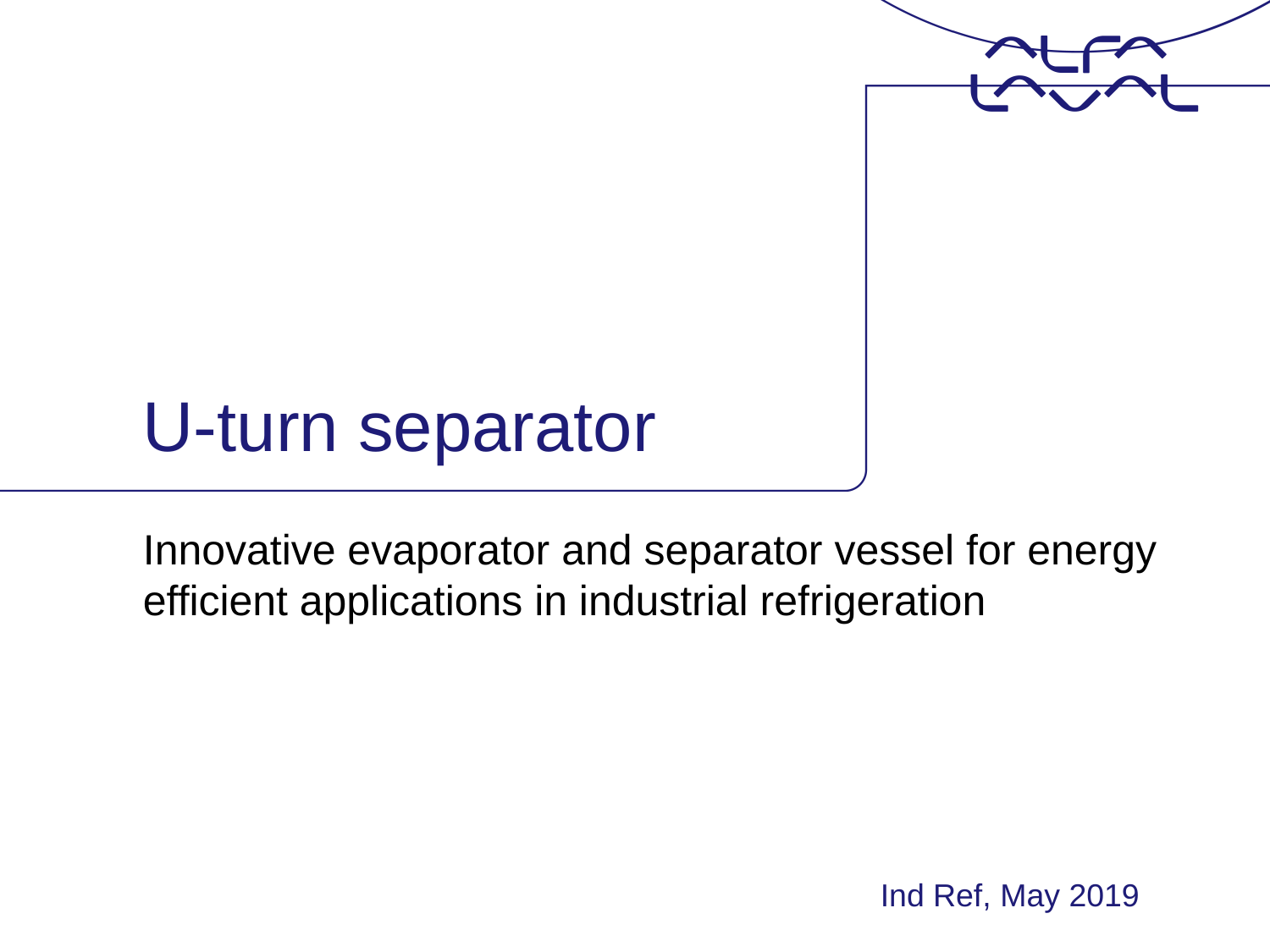

# U-turn separator
Innovative evaporator and separator vessel for energy efficient applications in industrial refrigeration
Ind Ref, May 2019
© Alfa Laval
Slide 2